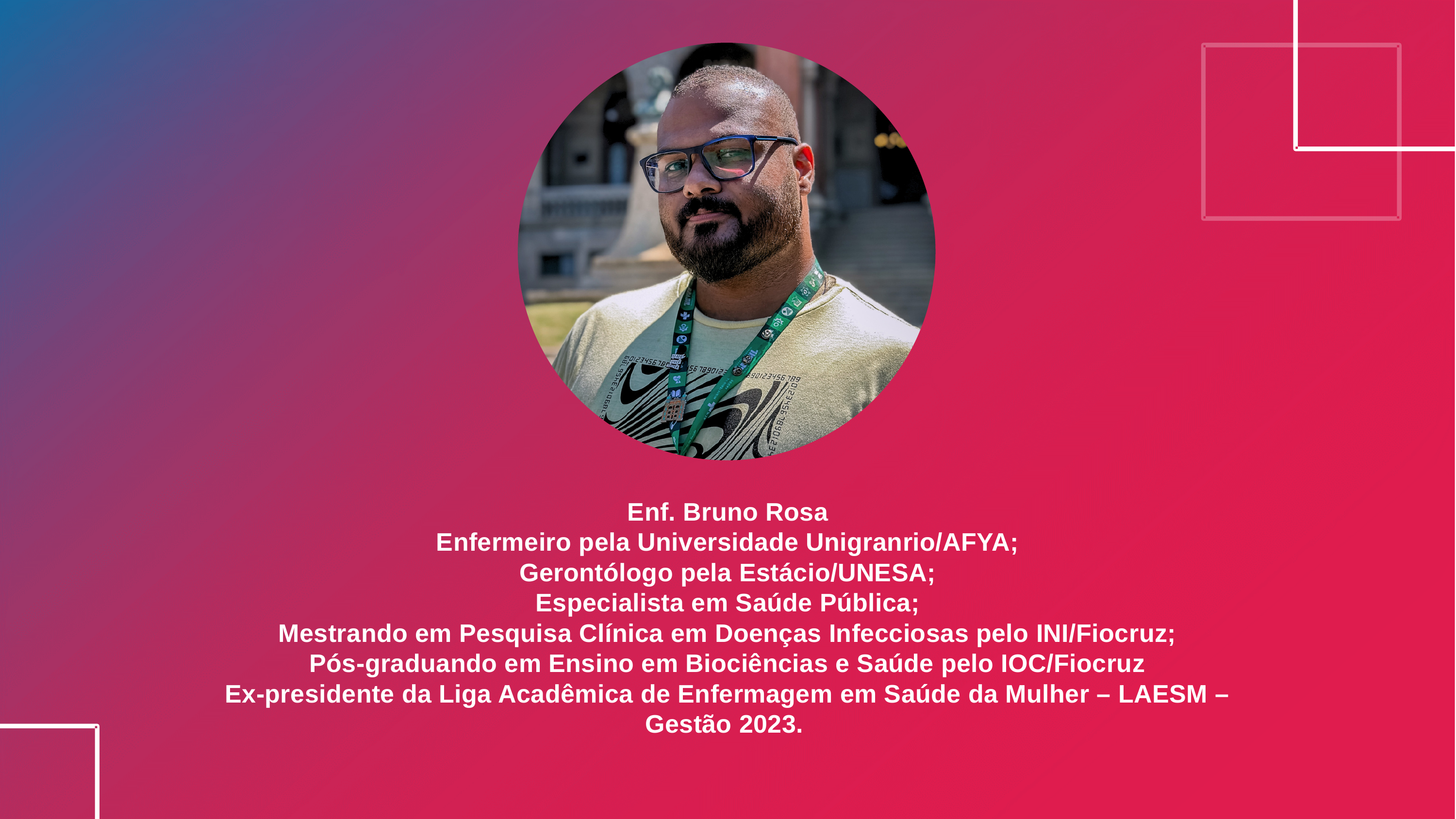

Enf. Bruno Rosa
Enfermeiro pela Universidade Unigranrio/AFYA;
Gerontólogo pela Estácio/UNESA;
Especialista em Saúde Pública;
Mestrando em Pesquisa Clínica em Doenças Infecciosas pelo INI/Fiocruz;
Pós-graduando em Ensino em Biociências e Saúde pelo IOC/Fiocruz
Ex-presidente da Liga Acadêmica de Enfermagem em Saúde da Mulher – LAESM – Gestão 2023.